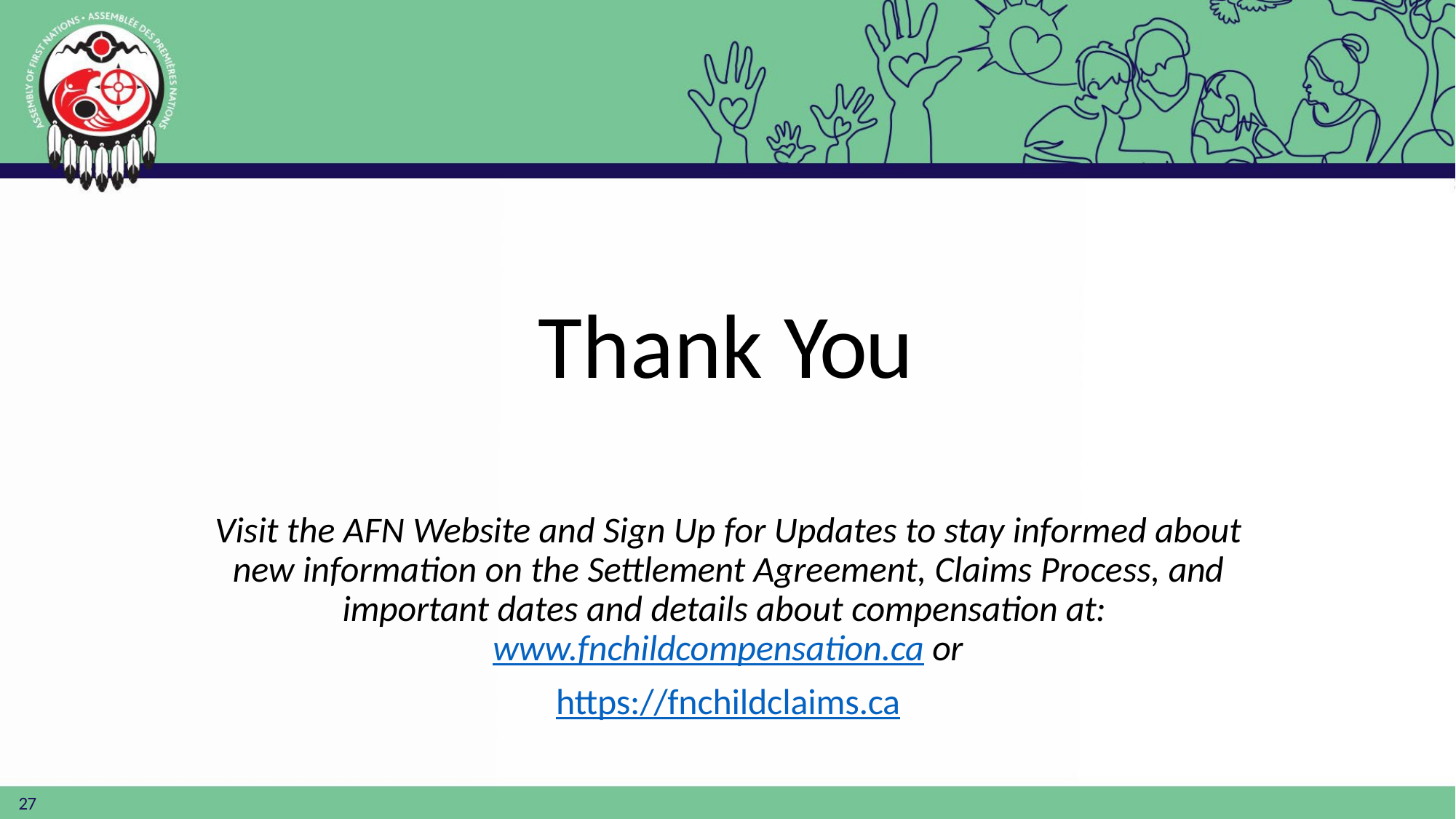

# Thank You
Visit the AFN Website and Sign Up for Updates to stay informed about new information on the Settlement Agreement, Claims Process, and important dates and details about compensation at: www.fnchildcompensation.ca or
https://fnchildclaims.ca
27